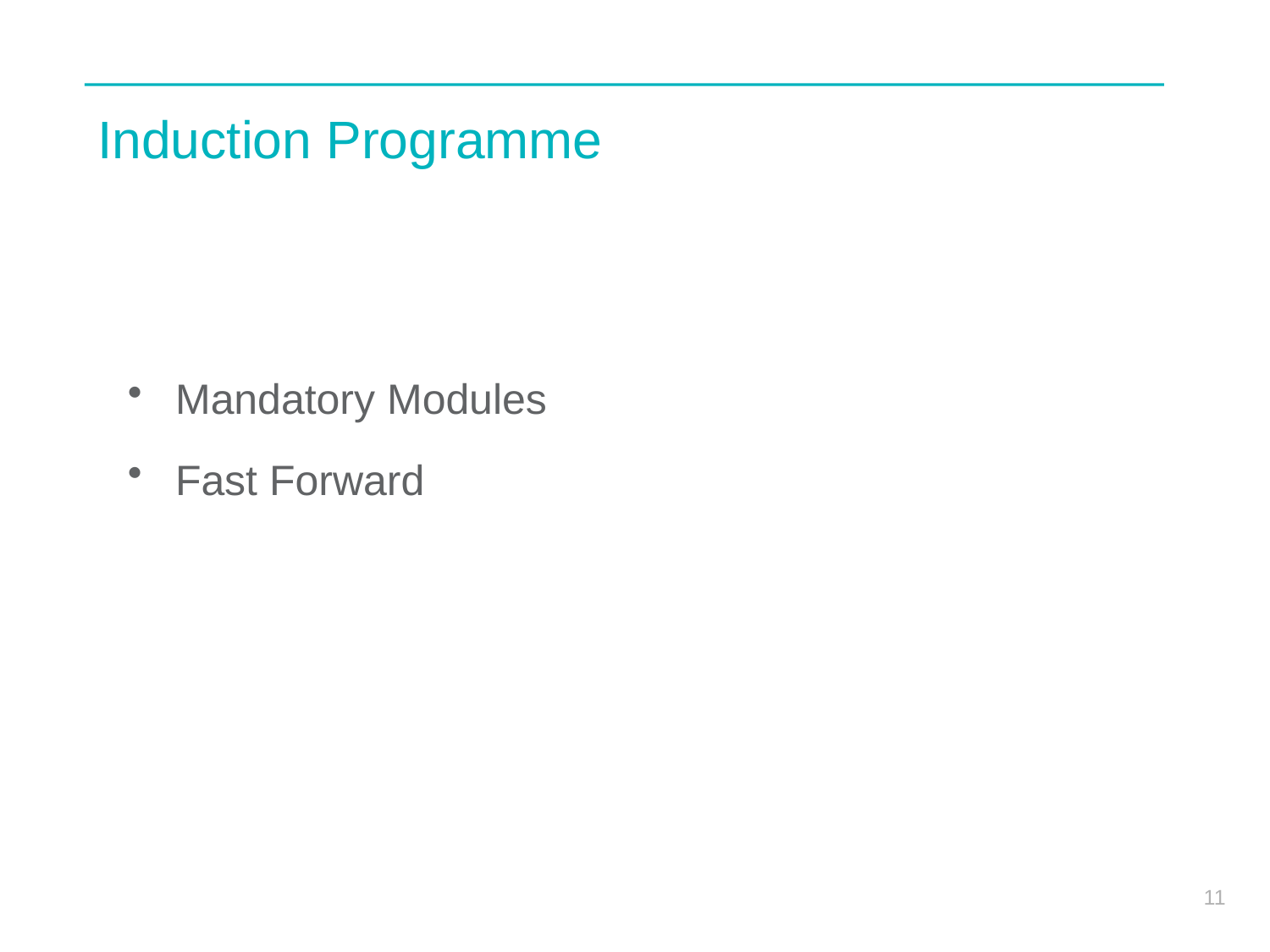

# Induction Programme
Mandatory Modules
Fast Forward